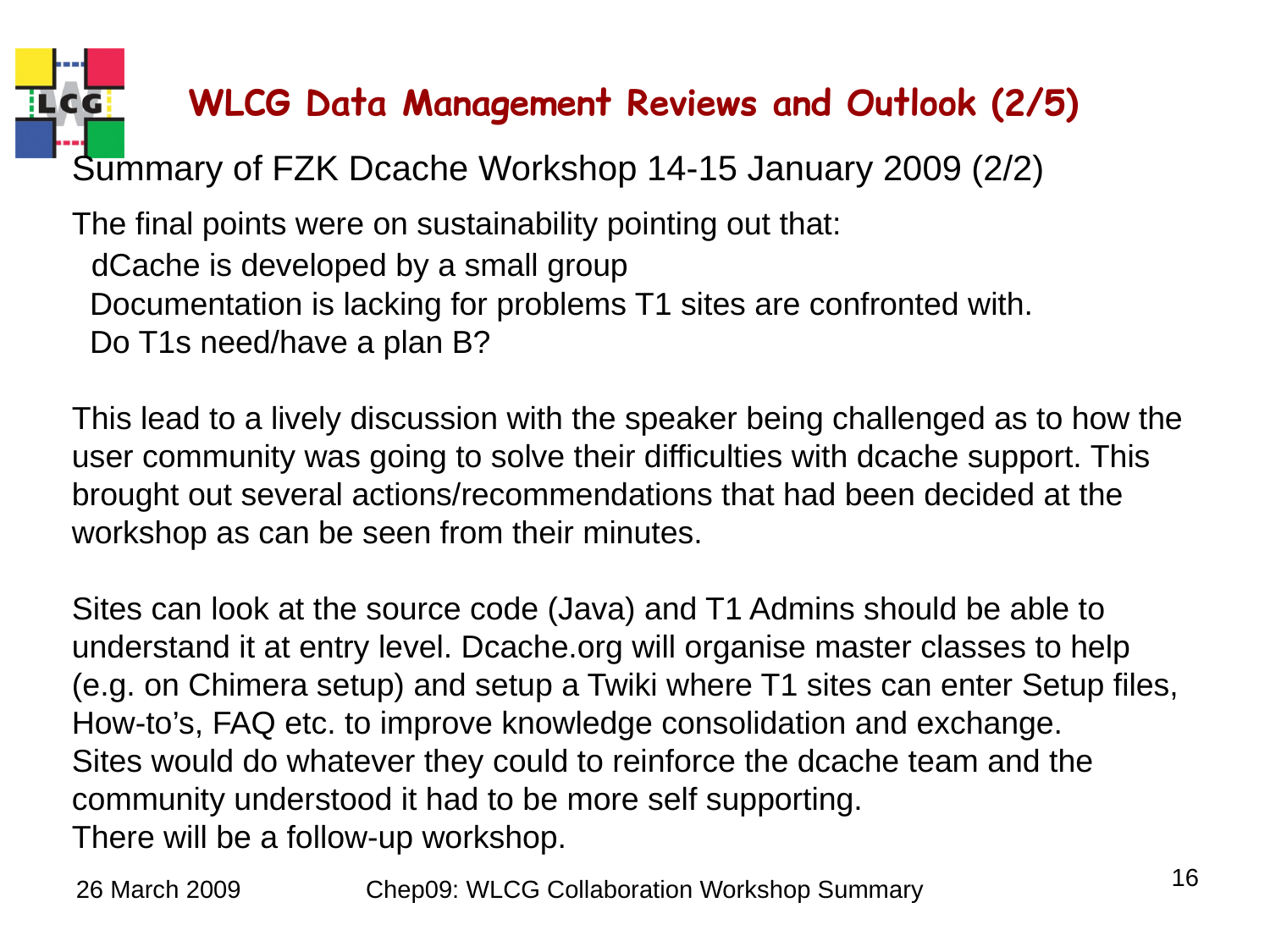

WLCG Data Management Reviews and Outlook (2/5)
Summary of FZK Dcache Workshop 14-15 January 2009 (2/2)
The final points were on sustainability pointing out that:
  dCache is developed by a small group
  Documentation is lacking for problems T1 sites are confronted with.
  Do T1s need/have a plan B?

This lead to a lively discussion with the speaker being challenged as to how the user community was going to solve their difficulties with dcache support. This brought out several actions/recommendations that had been decided at the workshop as can be seen from their minutes.

Sites can look at the source code (Java) and T1 Admins should be able to understand it at entry level. Dcache.org will organise master classes to help (e.g. on Chimera setup) and setup a Twiki where T1 sites can enter Setup files, How-to’s, FAQ etc. to improve knowledge consolidation and exchange.
Sites would do whatever they could to reinforce the dcache team and the community understood it had to be more self supporting.
There will be a follow-up workshop.

16
26 March 2009
Chep09: WLCG Collaboration Workshop Summary